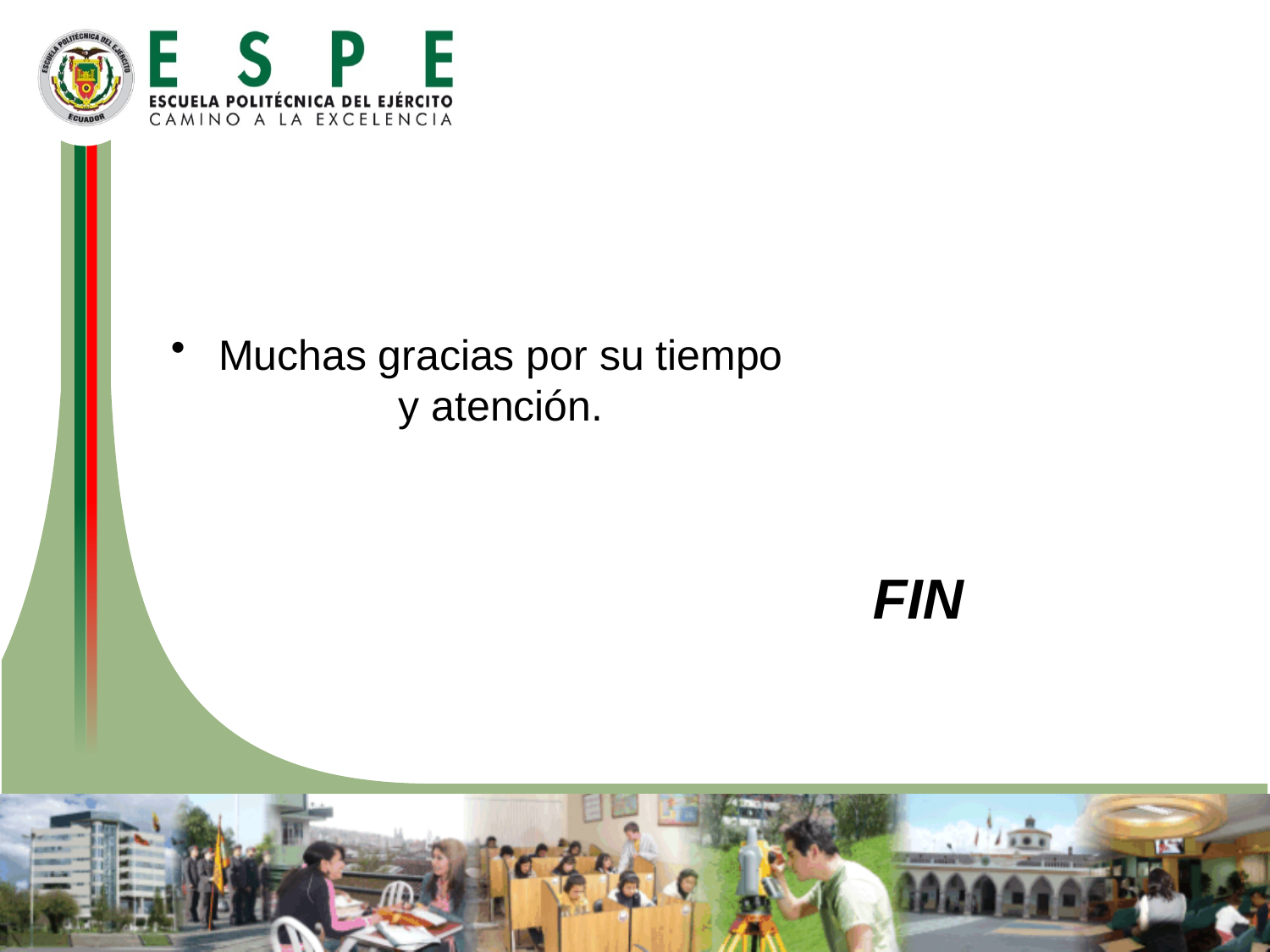

Muchas gracias por su tiempo y atención.
FIN